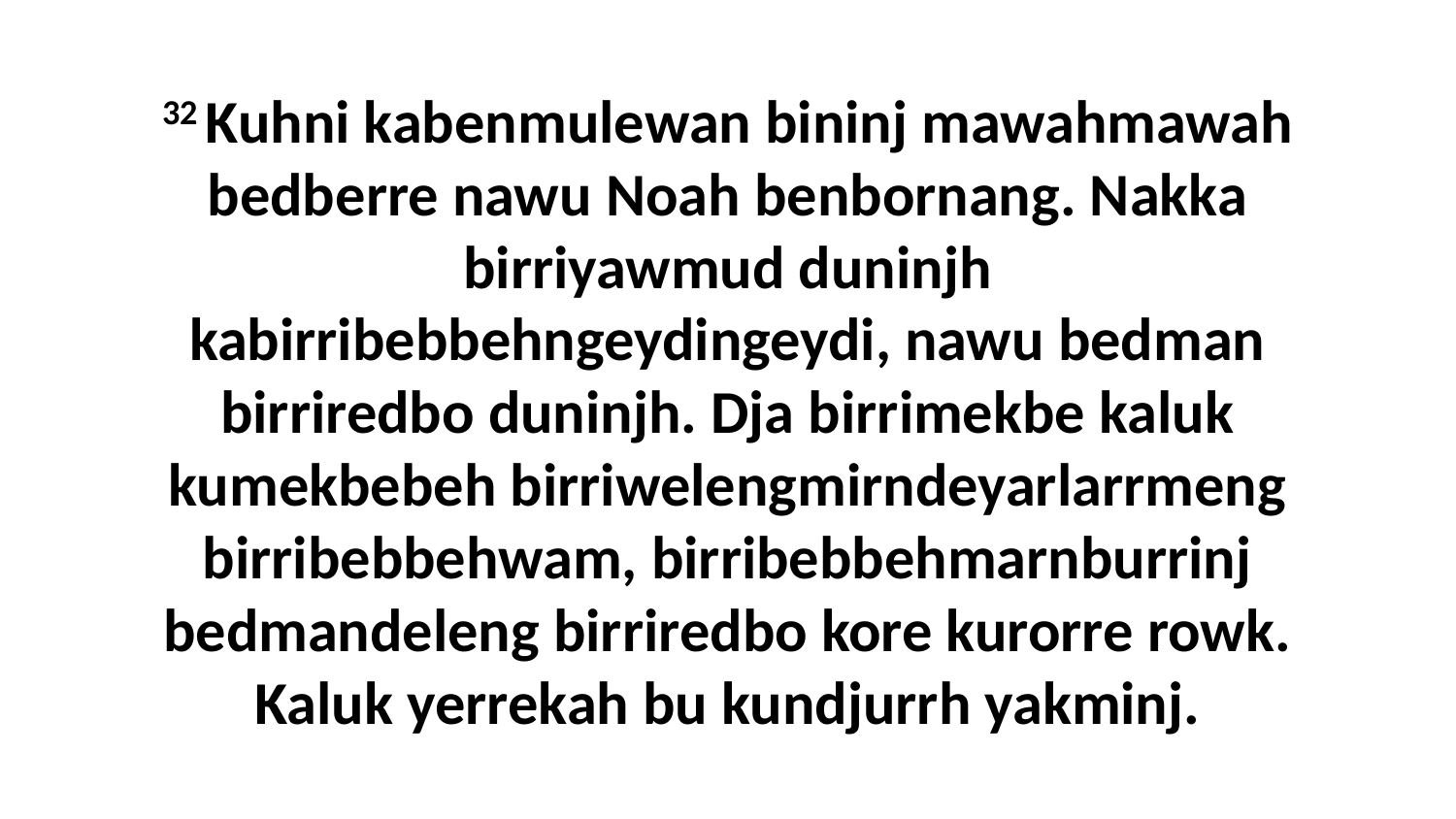

32 Kuhni kabenmulewan bininj mawahmawah bedberre nawu Noah benbornang. Nakka birriyawmud duninjh kabirribebbehngeydingeydi, nawu bedman birriredbo duninjh. Dja birrimekbe kaluk kumekbebeh birriwelengmirndeyarlarrmeng birribebbehwam, birribebbehmarnburrinj bedmandeleng birriredbo kore kurorre rowk. Kaluk yerrekah bu kundjurrh yakminj.